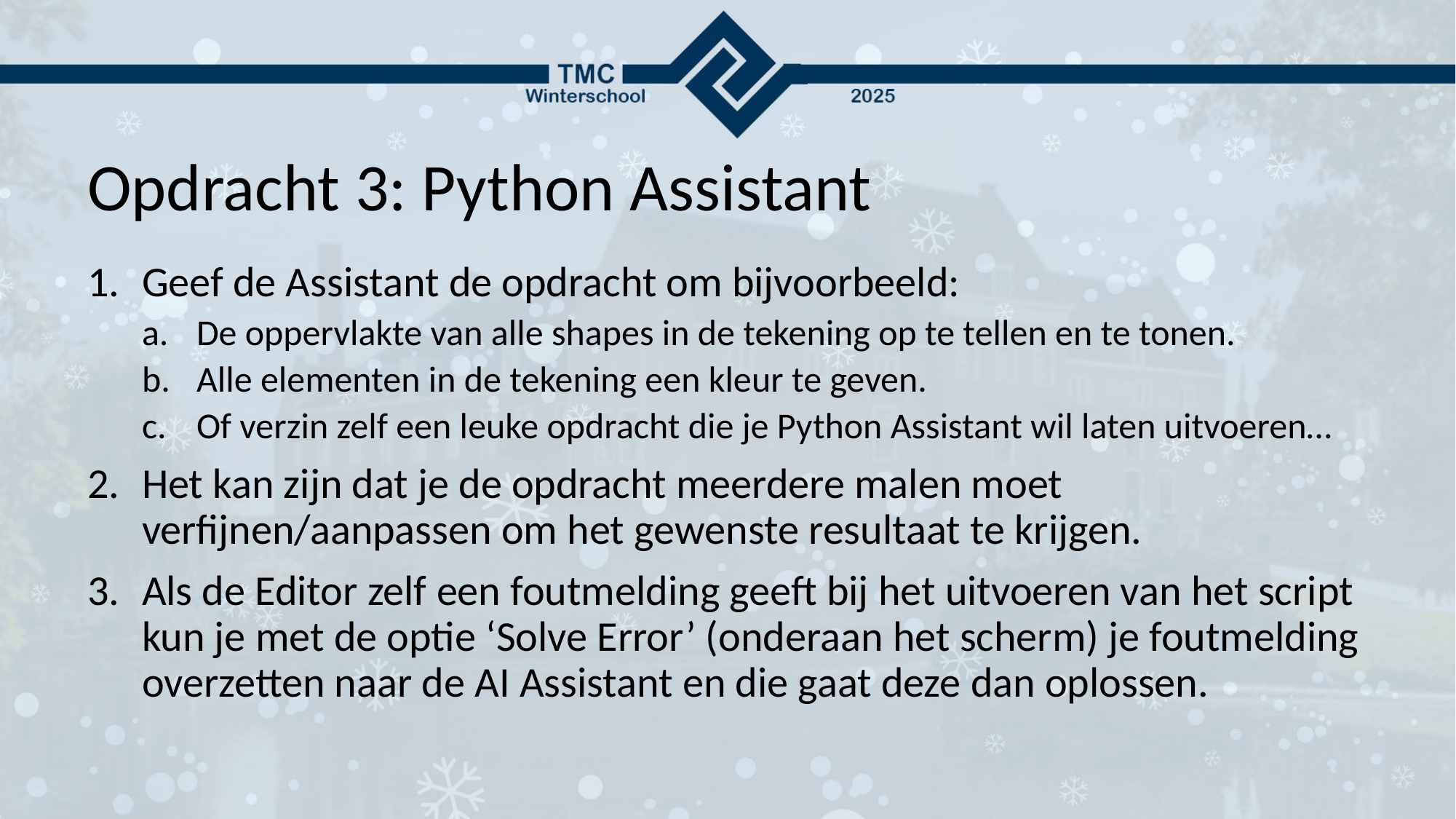

# Opdracht 3: Python Assistant
Geef de Assistant de opdracht om bijvoorbeeld:
De oppervlakte van alle shapes in de tekening op te tellen en te tonen.
Alle elementen in de tekening een kleur te geven.
Of verzin zelf een leuke opdracht die je Python Assistant wil laten uitvoeren…
Het kan zijn dat je de opdracht meerdere malen moet verfijnen/aanpassen om het gewenste resultaat te krijgen.
Als de Editor zelf een foutmelding geeft bij het uitvoeren van het script kun je met de optie ‘Solve Error’ (onderaan het scherm) je foutmelding overzetten naar de AI Assistant en die gaat deze dan oplossen.